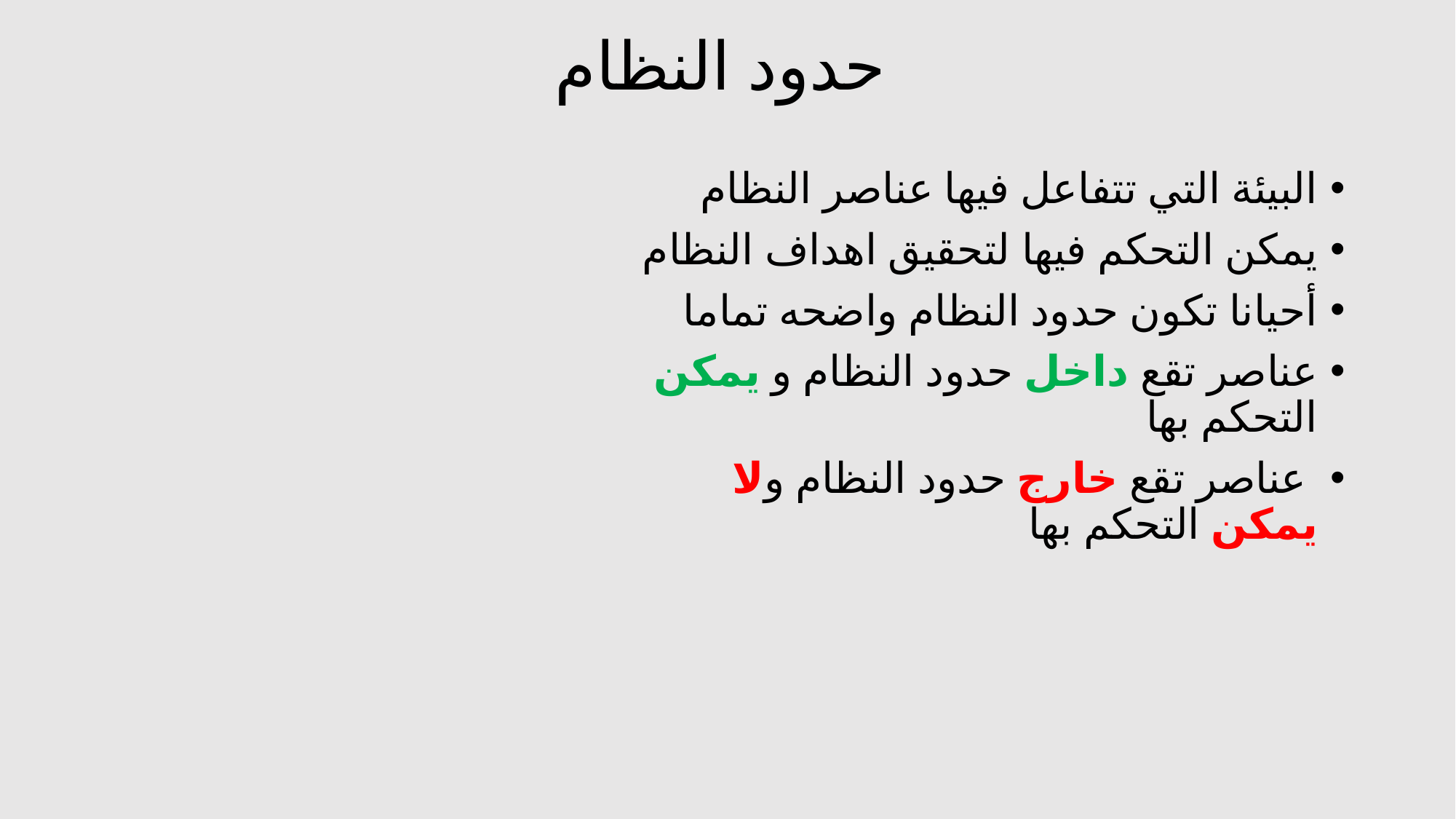

# حدود النظام
البيئة التي تتفاعل فيها عناصر النظام
يمكن التحكم فيها لتحقيق اهداف النظام
أحيانا تكون حدود النظام واضحه تماما
عناصر تقع داخل حدود النظام و يمكن التحكم بها
 عناصر تقع خارج حدود النظام ولا يمكن التحكم بها